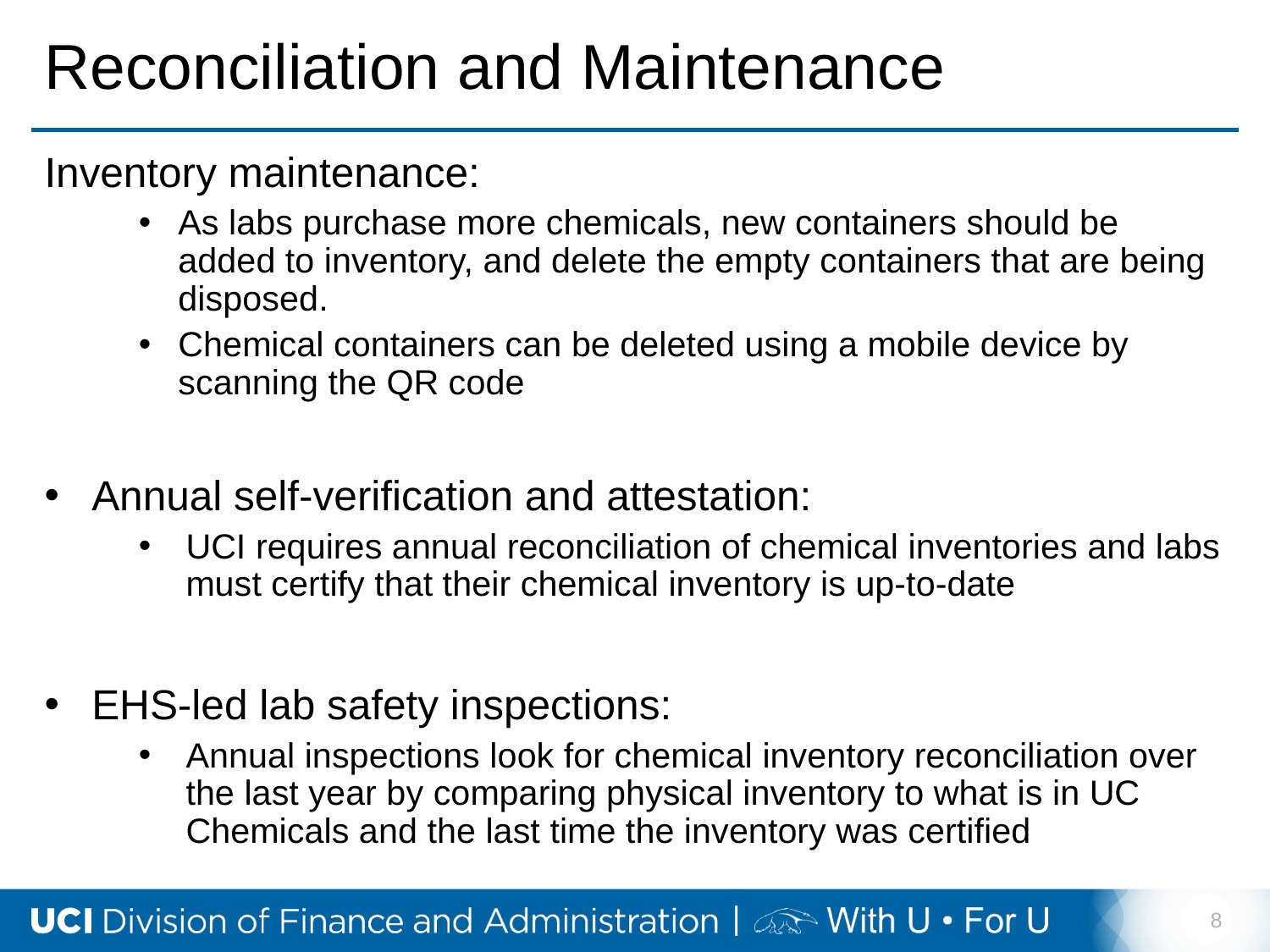

# Reconciliation and Maintenance
Inventory maintenance:
As labs purchase more chemicals, new containers should be added to inventory, and delete the empty containers that are being disposed.
Chemical containers can be deleted using a mobile device by scanning the QR code

Annual self-verification and attestation:
UCI requires annual reconciliation of chemical inventories and labs must certify that their chemical inventory is up-to-date

EHS-led lab safety inspections:
Annual inspections look for chemical inventory reconciliation over the last year by comparing physical inventory to what is in UC Chemicals and the last time the inventory was certified

8